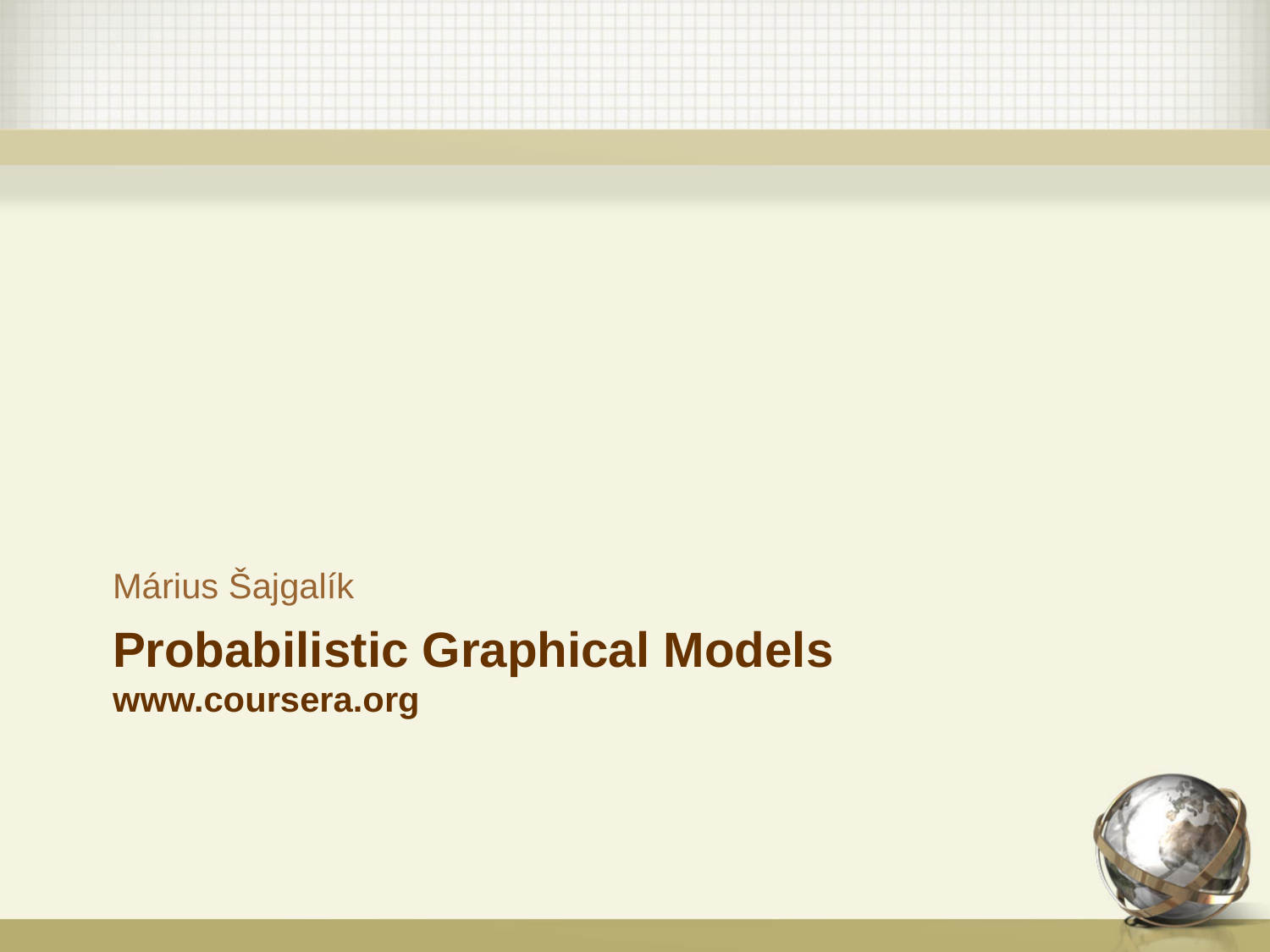

Márius Šajgalík
# Probabilistic Graphical Models www.coursera.org